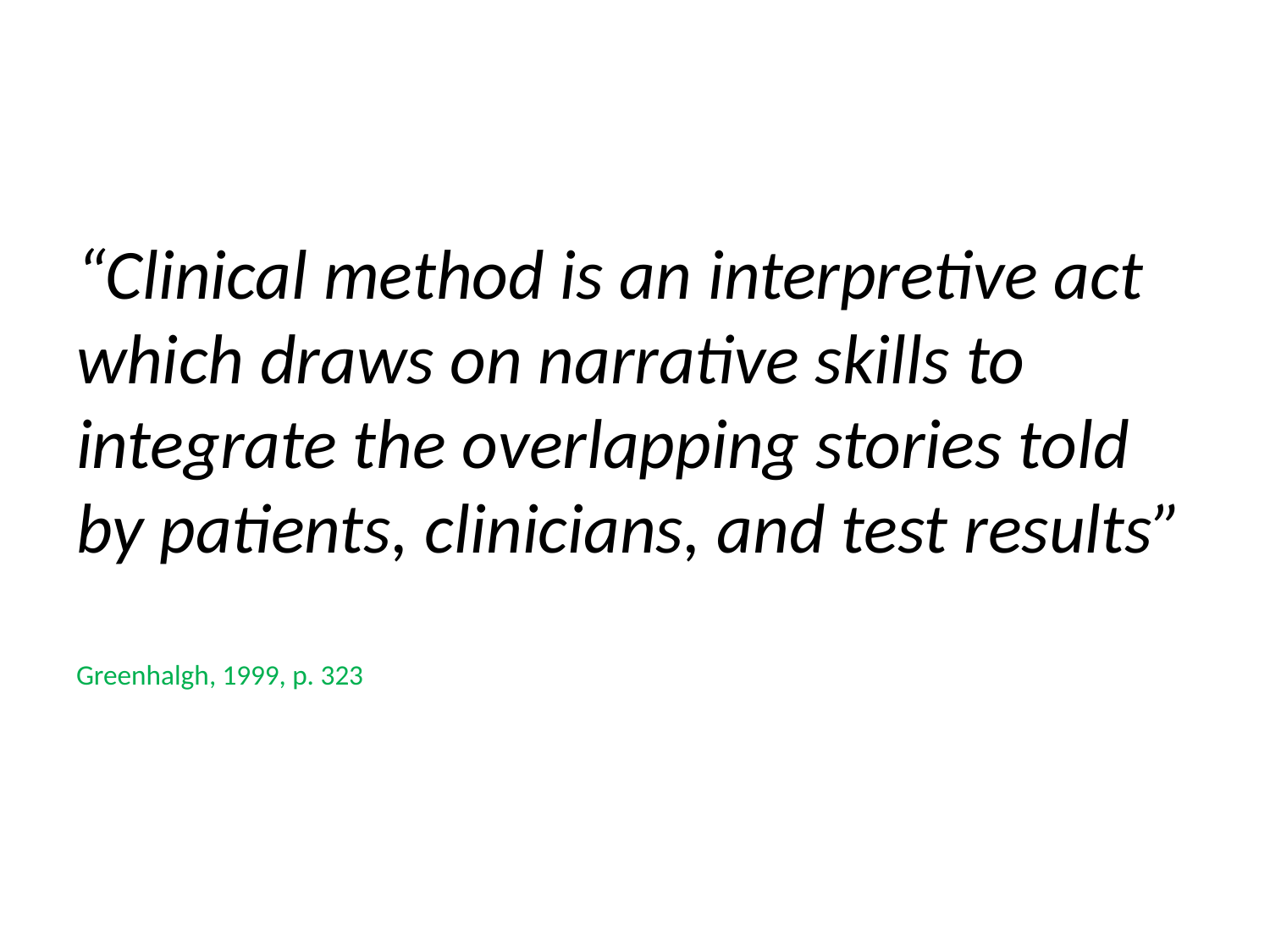

“Clinical method is an interpretive act which draws on narrative skills to integrate the overlapping stories told by patients, clinicians, and test results”
Greenhalgh, 1999, p. 323